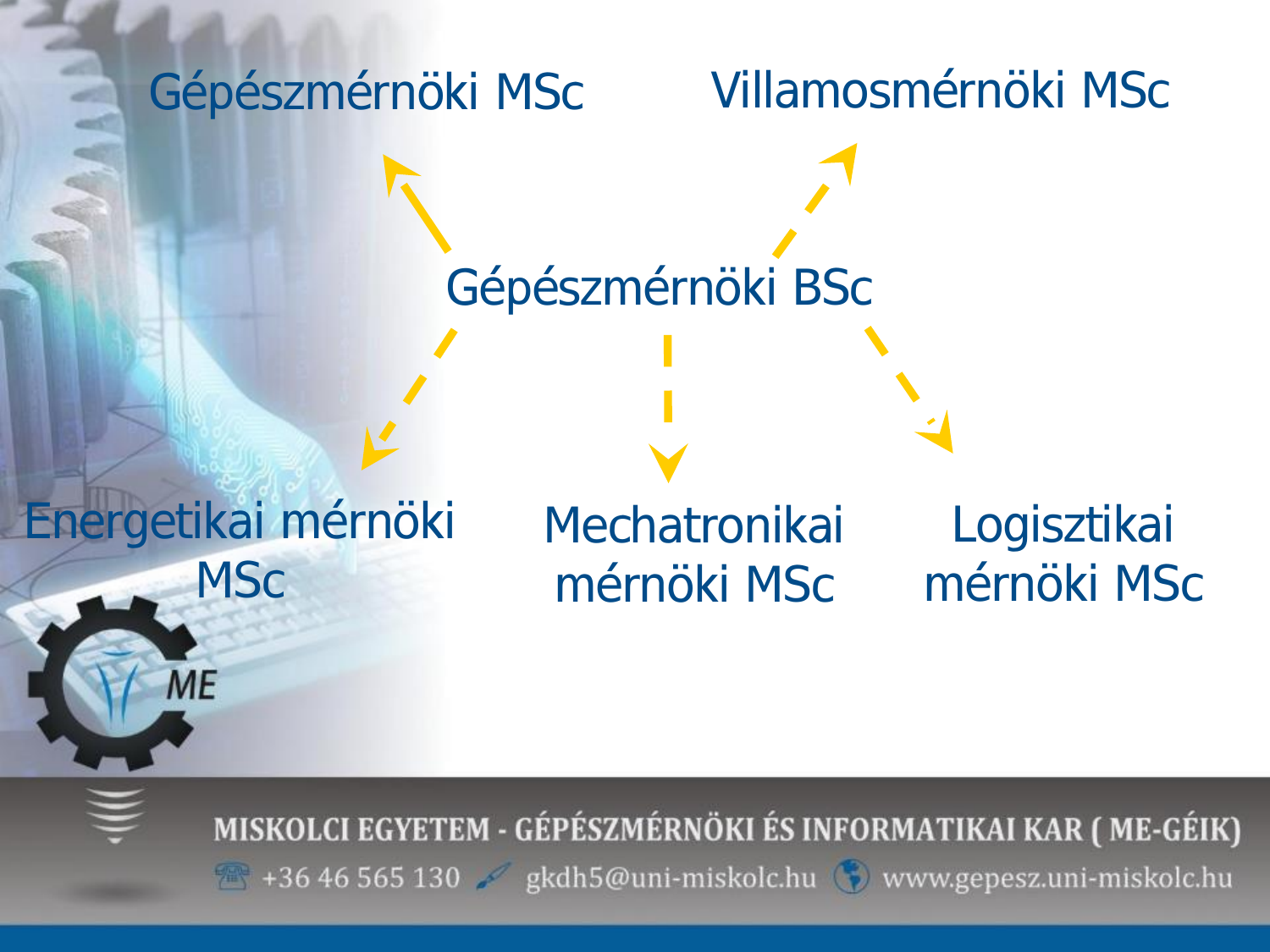

Villamosmérnöki MSc
Gépészmérnöki MSc

Gépészmérnöki BSc

Energetikai mérnöki MSc

Logisztikai mérnöki MSc
Mechatronikai mérnöki MSc